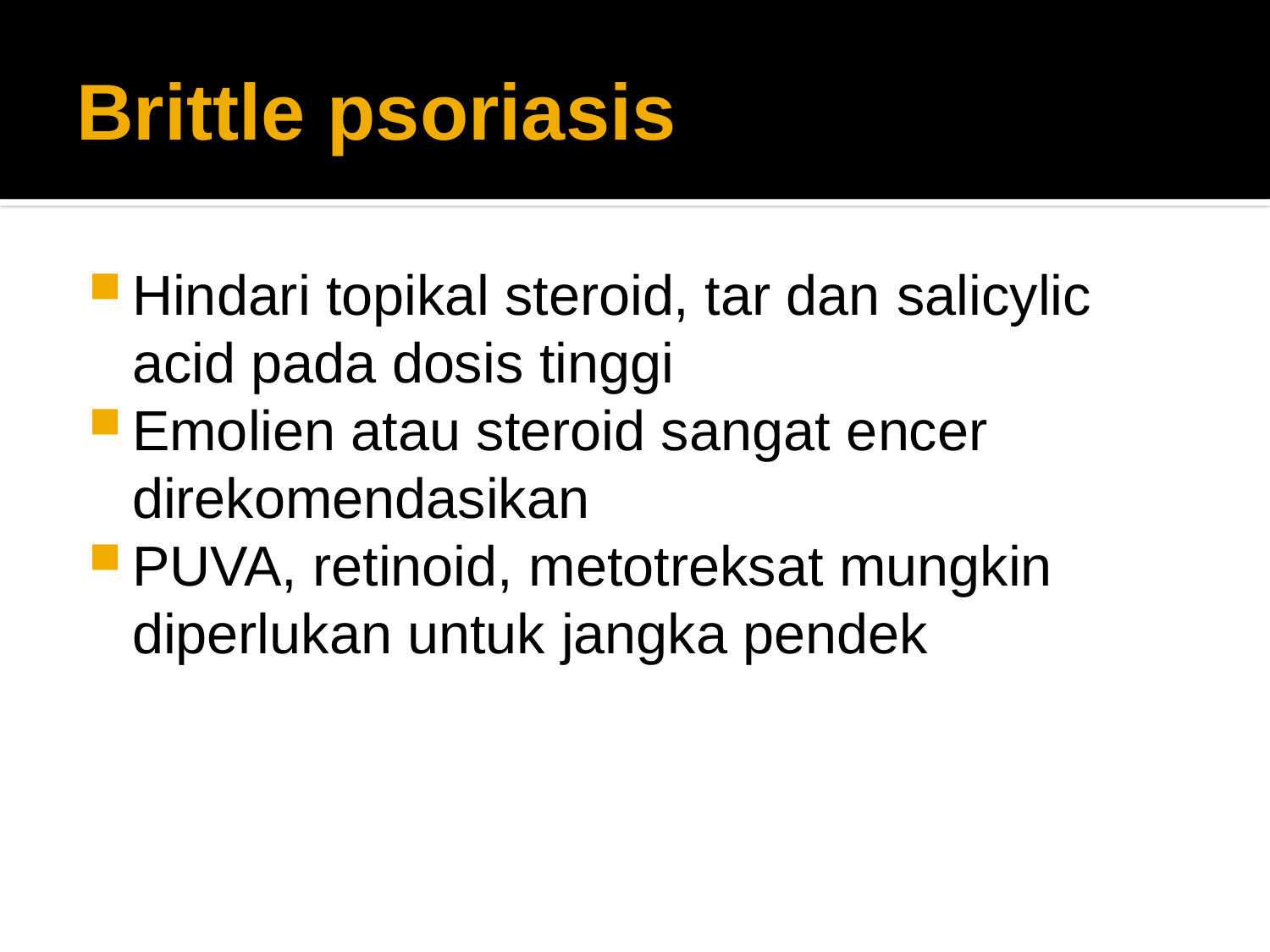

# Brittle psoriasis
Hindari topikal steroid, tar dan salicylic acid pada dosis tinggi
Emolien atau steroid sangat encer direkomendasikan
PUVA, retinoid, metotreksat mungkin diperlukan untuk jangka pendek